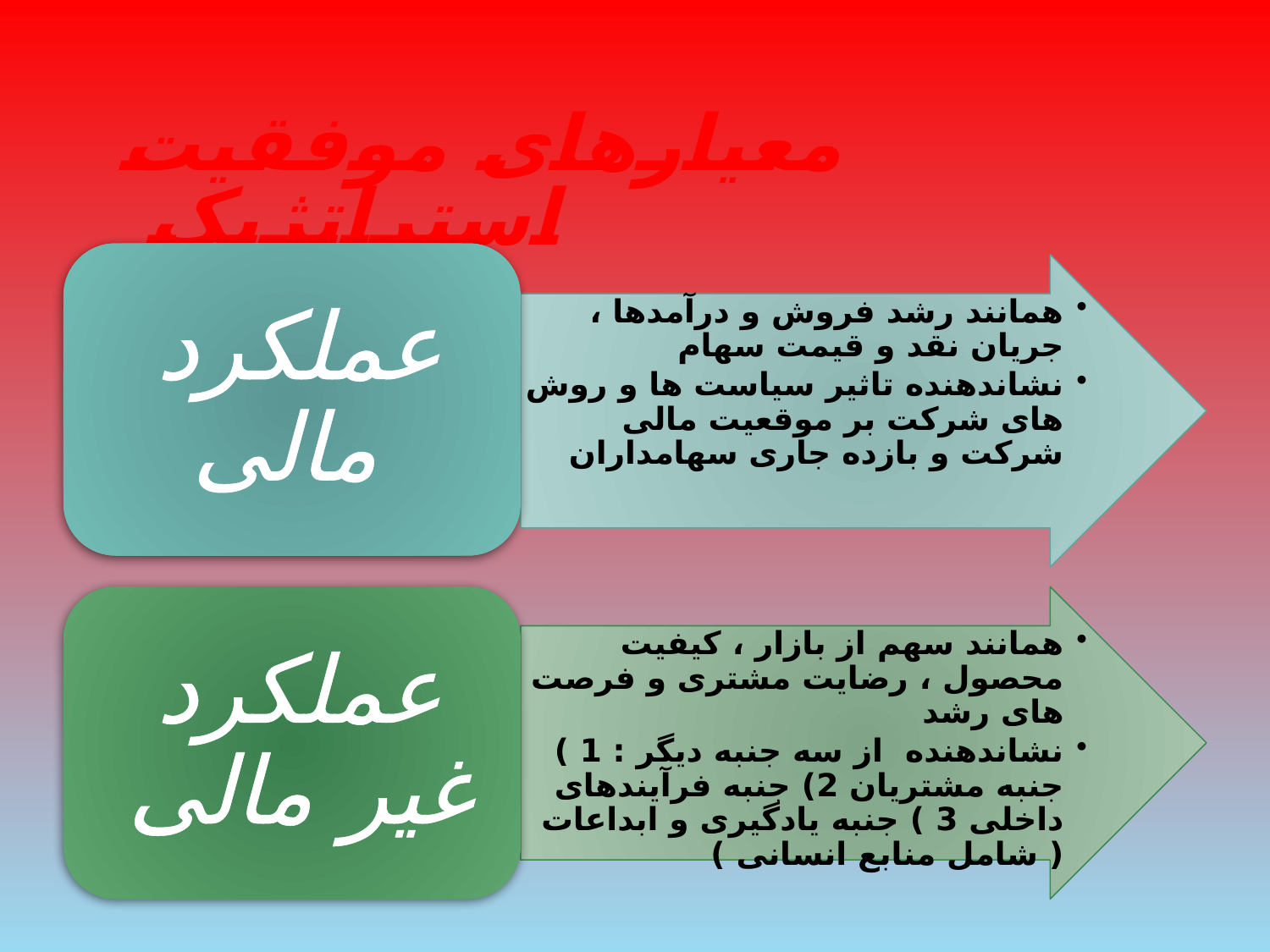

# معیارهای موفقیت استراتژیک
همانند رشد فروش و درآمدها ، جریان نقد و قیمت سهام
نشاندهنده تاثیر سیاست ها و روش های شرکت بر موقعیت مالی شرکت و بازده جاری سهامداران
عملکرد مالی
همانند سهم از بازار ، کیفیت محصول ، رضایت مشتری و فرصت های رشد
نشاندهنده  از سه جنبه دیگر : 1 ) جنبه مشتریان 2) جنبه فرآیندهای داخلی 3 ) جنبه یادگیری و ابداعات ( شامل منابع انسانی )
عملکرد غیر مالی